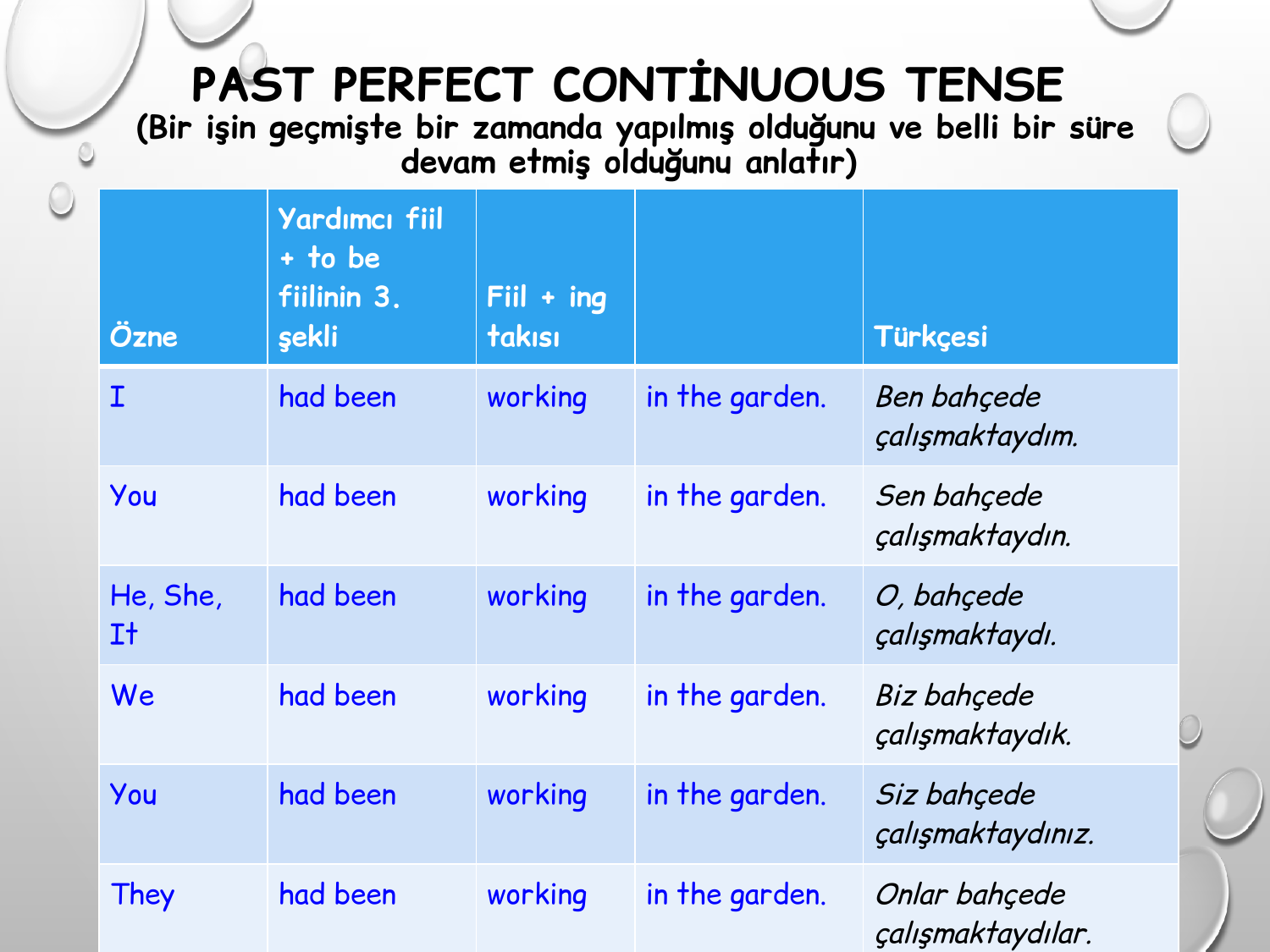

# Past Perfect Continuous Tense (Bir işin geçmişte bir zamanda yapılmış olduğunu ve belli bir süre devam etmiş olduğunu anlatır)
| Özne | Yardımcı fiil + to be fiilinin 3. şekli | Fiil + ing takısı |  | Türkçesi |
| --- | --- | --- | --- | --- |
| I | had been | working | in the garden. | Ben bahçede çalışmaktaydım. |
| You | had been | working | in the garden. | Sen bahçede çalışmaktaydın. |
| He, She, It | had been | working | in the garden. | O, bahçede çalışmaktaydı. |
| We | had been | working | in the garden. | Biz bahçede çalışmaktaydık. |
| You | had been | working | in the garden. | Siz bahçede çalışmaktaydınız. |
| They | had been | working | in the garden. | Onlar bahçede çalışmaktaydılar. |